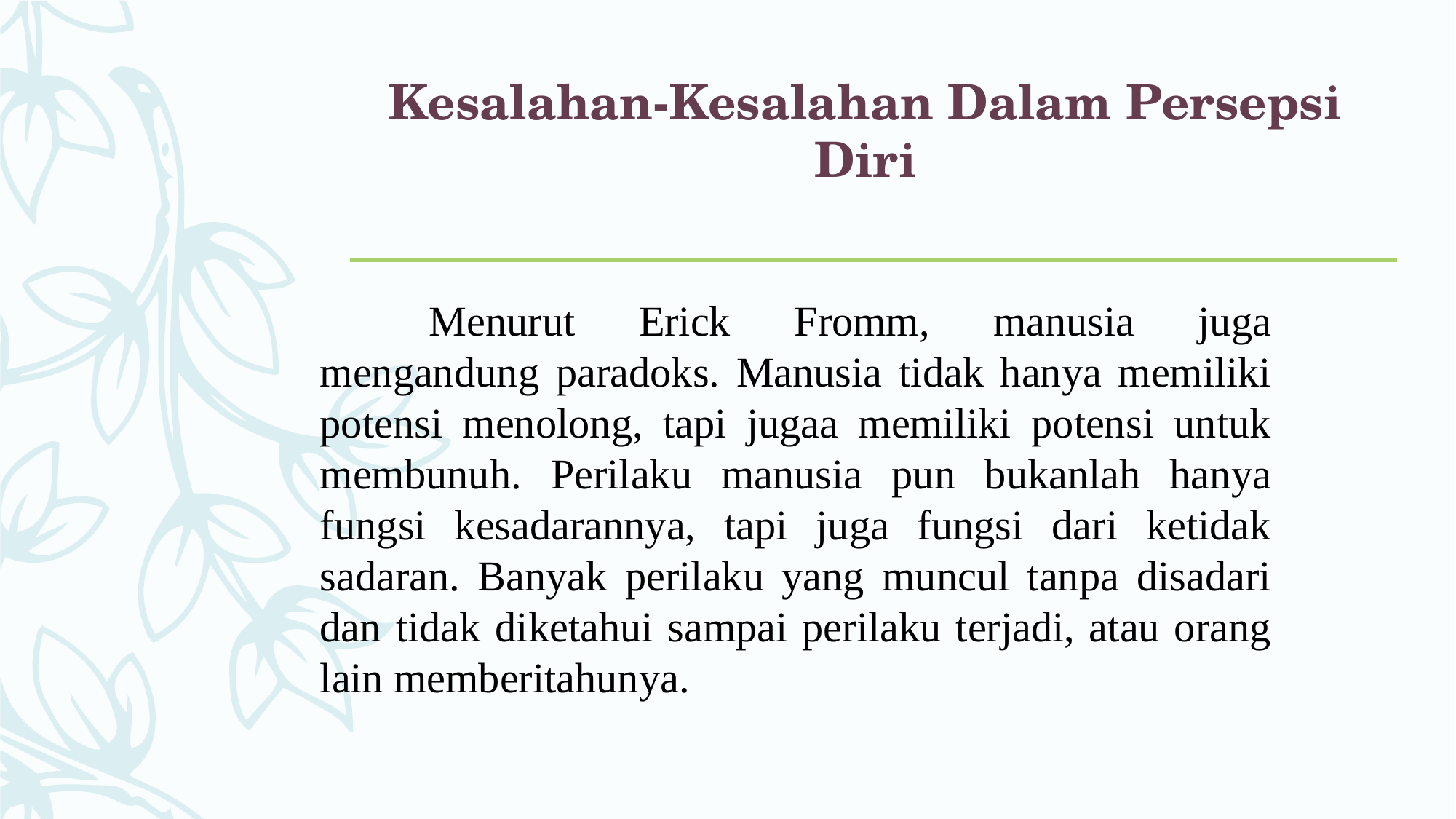

# Kesalahan-Kesalahan Dalam Persepsi Diri
	Menurut Erick Fromm, manusia juga mengandung paradoks. Manusia tidak hanya memiliki potensi menolong, tapi jugaa memiliki potensi untuk membunuh. Perilaku manusia pun bukanlah hanya fungsi kesadarannya, tapi juga fungsi dari ketidak sadaran. Banyak perilaku yang muncul tanpa disadari dan tidak diketahui sampai perilaku terjadi, atau orang lain memberitahunya.